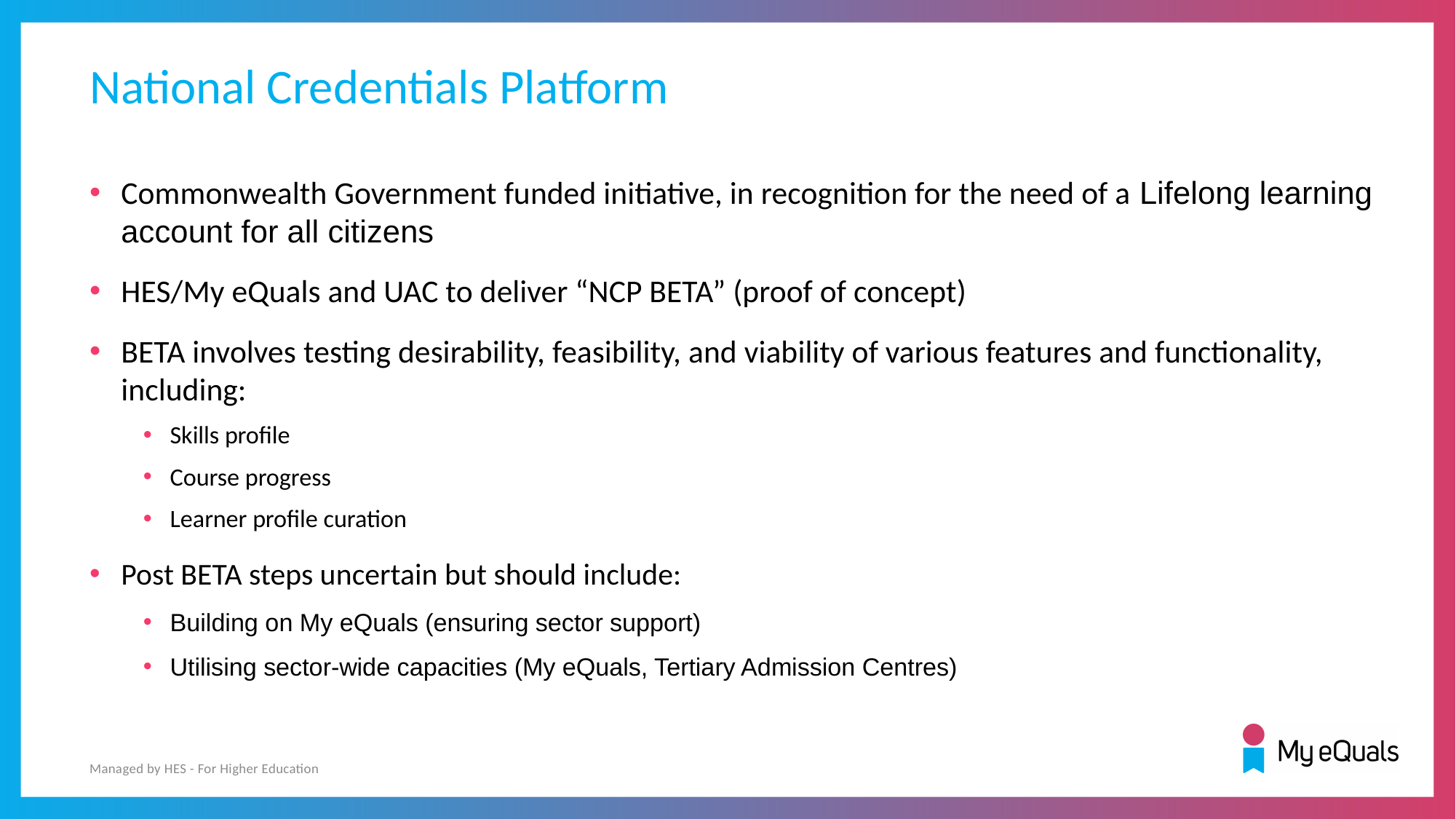

# National Credentials Platform
Commonwealth Government funded initiative, in recognition for the need of a Lifelong learning account for all citizens
HES/My eQuals and UAC to deliver “NCP BETA” (proof of concept)
BETA involves testing desirability, feasibility, and viability of various features and functionality, including:
Skills profile
Course progress
Learner profile curation
Post BETA steps uncertain but should include:
Building on My eQuals (ensuring sector support)
Utilising sector-wide capacities (My eQuals, Tertiary Admission Centres)

Managed by HES - For Higher Education